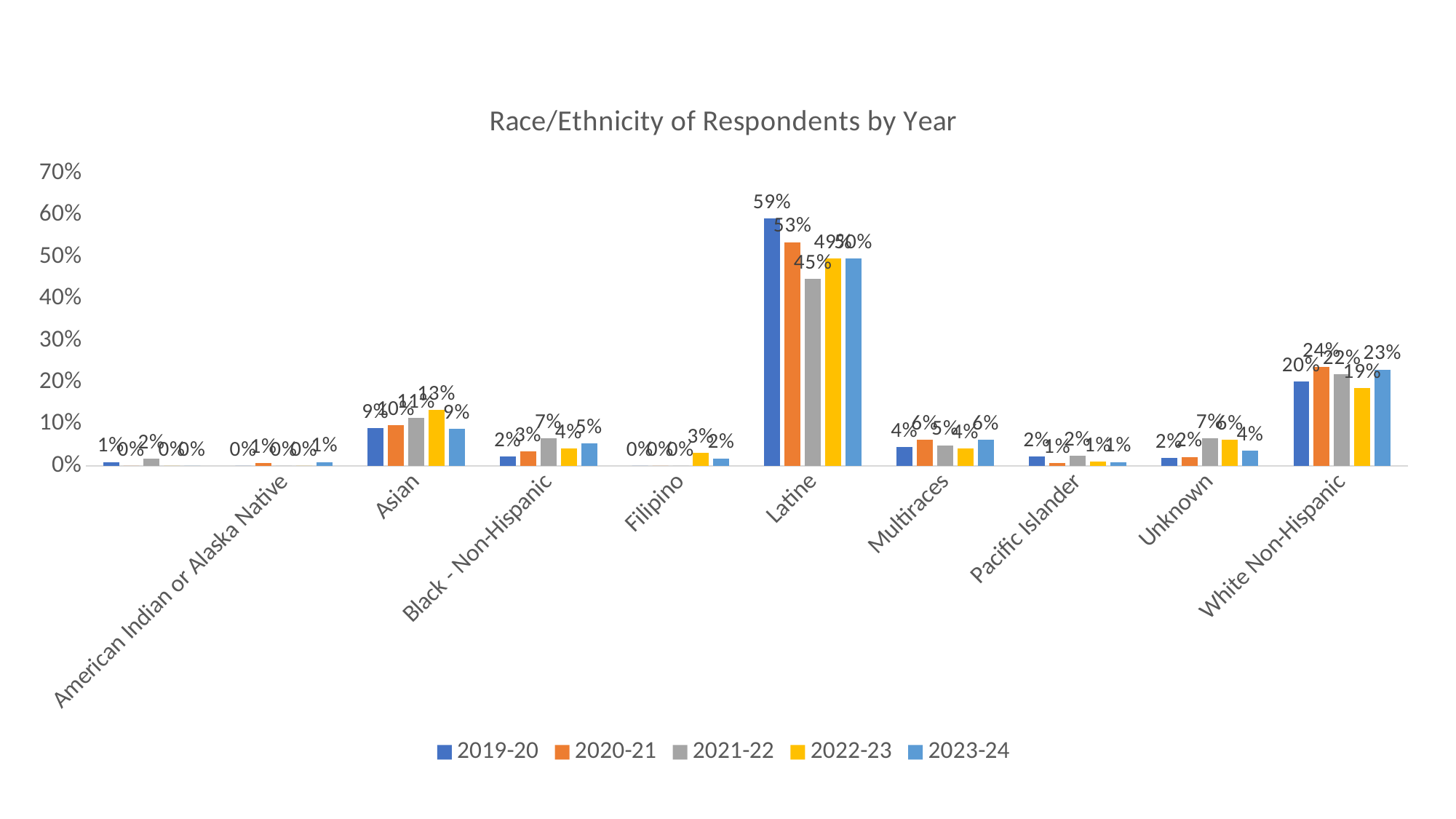

### Chart: Race/Ethnicity of Respondents by Year

| Category | 2019-20 | 2020-21 | 2021-22 | 2022-23 | 2023-24 |
|---|---|---|---|---|---|
|  | 0.008968609865470852 | 0.0 | 0.016260162601626018 | 0.0 | 0.0 |
| American Indian or Alaska Native | 0.0 | 0.006944444444444444 | 0.0 | 0.0 | 0.008849557522123894 |
| Asian | 0.08968609865470852 | 0.09722222222222222 | 0.11382113821138211 | 0.13402061855670103 | 0.08849557522123894 |
| Black - Non-Hispanic | 0.02242152466367713 | 0.034722222222222224 | 0.06504065040650407 | 0.041237113402061855 | 0.05309734513274336 |
| Filipino | 0.0 | 0.0 | 0.0 | 0.030927835051546393 | 0.017699115044247787 |
| Latine | 0.5919282511210763 | 0.5347222222222222 | 0.44715447154471544 | 0.4948453608247423 | 0.49557522123893805 |
| Multiraces | 0.04484304932735426 | 0.0625 | 0.04878048780487805 | 0.041237113402061855 | 0.061946902654867256 |
| Pacific Islander | 0.02242152466367713 | 0.006944444444444444 | 0.024390243902439025 | 0.010309278350515464 | 0.008849557522123894 |
| Unknown | 0.017937219730941704 | 0.020833333333333332 | 0.06504065040650407 | 0.061855670103092786 | 0.035398230088495575 |
| White Non-Hispanic | 0.20179372197309417 | 0.2361111111111111 | 0.21951219512195122 | 0.18556701030927836 | 0.23008849557522124 |